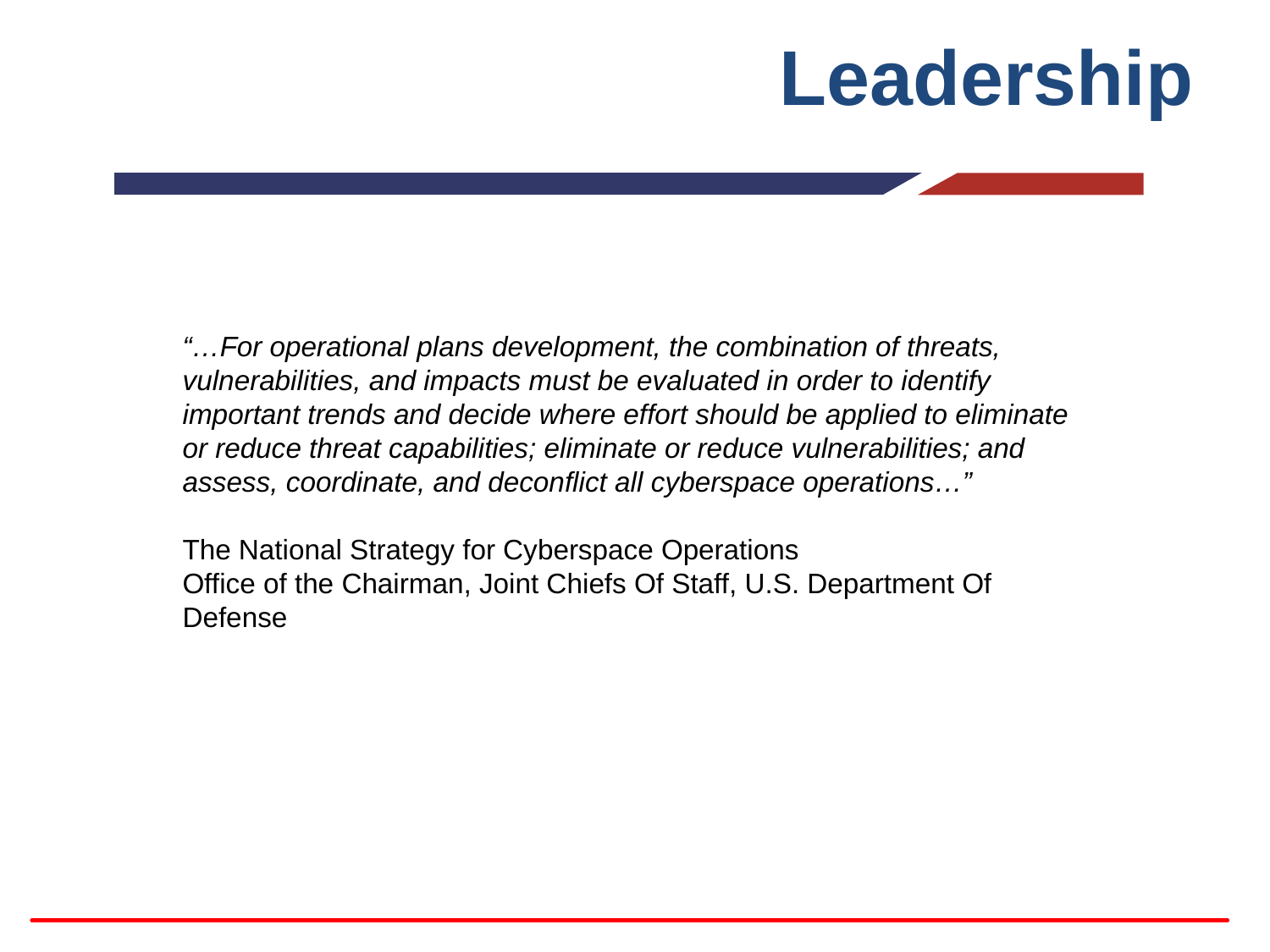

# Leadership
“…For operational plans development, the combination of threats, vulnerabilities, and impacts must be evaluated in order to identify important trends and decide where effort should be applied to eliminate or reduce threat capabilities; eliminate or reduce vulnerabilities; and assess, coordinate, and deconflict all cyberspace operations…”

The National Strategy for Cyberspace Operations
Office of the Chairman, Joint Chiefs Of Staff, U.S. Department Of Defense